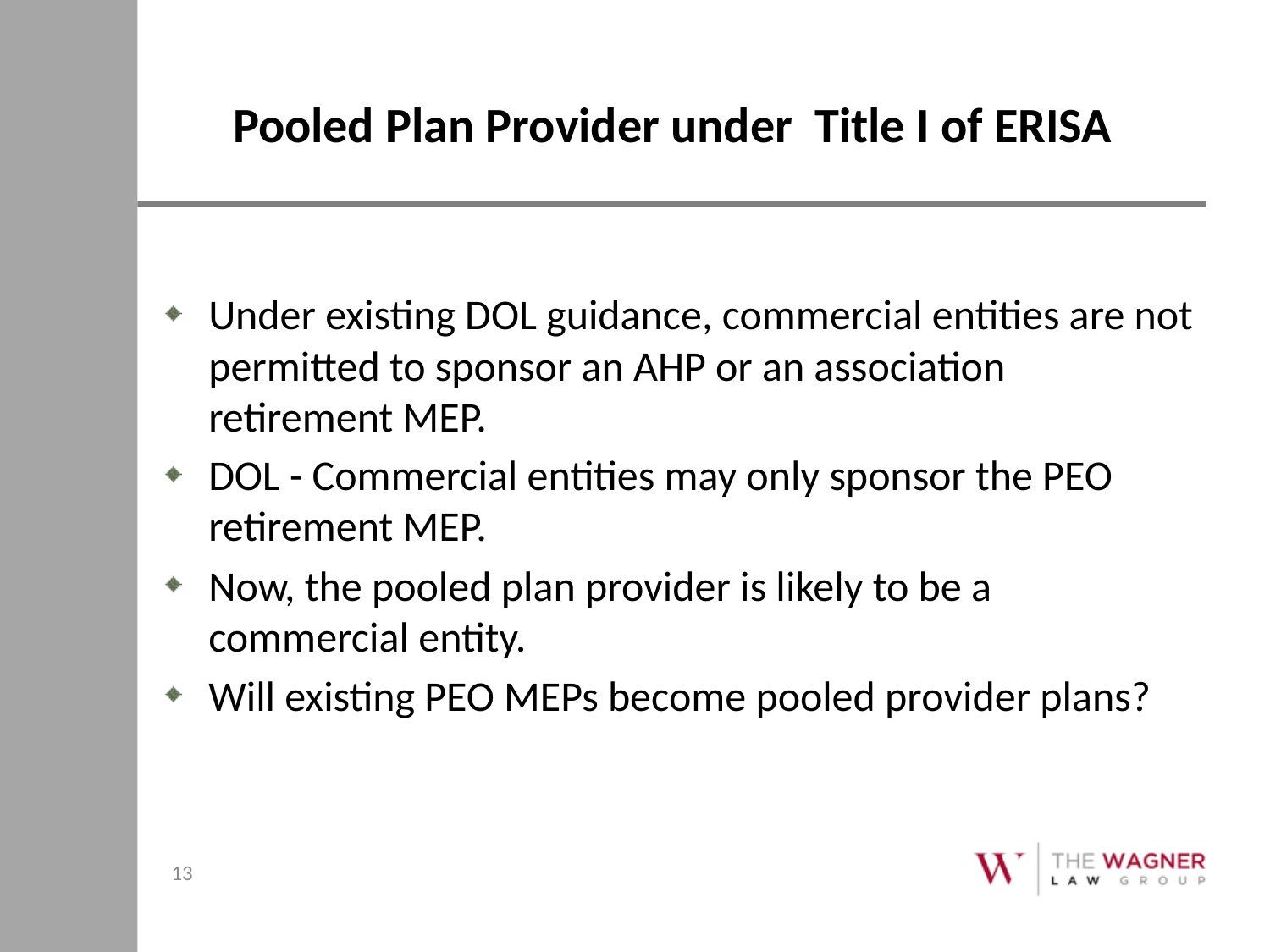

# Pooled Plan Provider under  Title I of ERISA

Under existing DOL guidance, commercial entities are not permitted to sponsor an AHP or an association retirement MEP.
DOL - Commercial entities may only sponsor the PEO retirement MEP.
Now, the pooled plan provider is likely to be a commercial entity.
Will existing PEO MEPs become pooled provider plans?

13